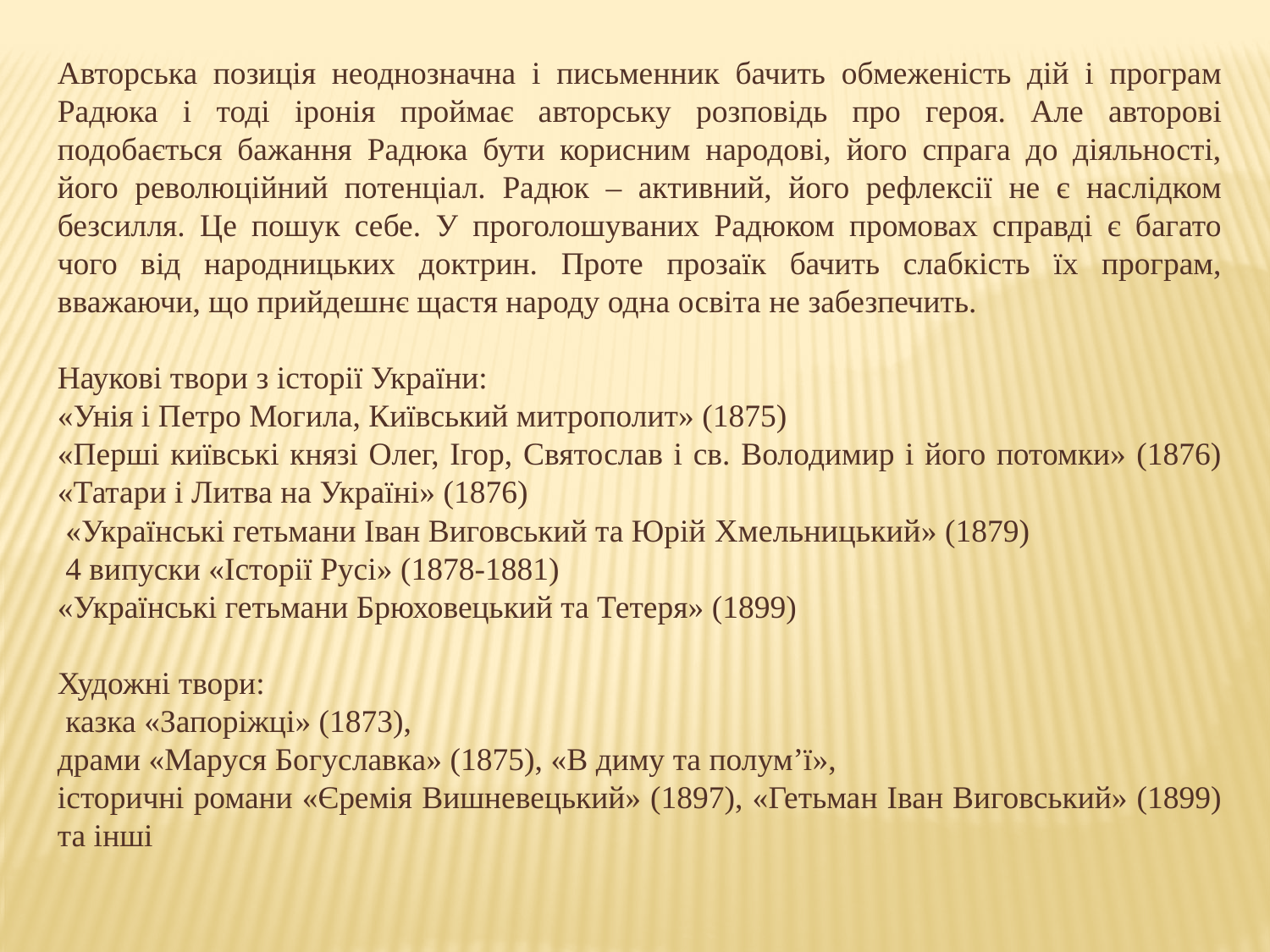

Авторська позиція неоднозначна і письменник бачить обмеженість дій і програм Радюка і тоді іронія проймає авторську розповідь про героя. Але авторові подобається бажання Радюка бути корисним народові, його спрага до діяльності, його революційний потенціал. Радюк – активний, його рефлексії не є наслідком безсилля. Це пошук себе. У проголошуваних Радюком промовах справді є багато чого від народницьких доктрин. Проте прозаїк бачить слабкість їх програм, вважаючи, що прийдешнє щастя народу одна освіта не забезпечить.

Наукові твори з історії України:
«Унія і Петро Могила, Київський митрополит» (1875)
«Перші київські князі Олег, Ігор, Святослав і св. Володимир і його потомки» (1876) «Татари і Литва на Україні» (1876)
 «Українські гетьмани Іван Виговський та Юрій Хмельницький» (1879)
 4 випуски «Історії Русі» (1878-1881)
«Українські гетьмани Брюховецький та Тетеря» (1899)

Художні твори:
 казка «Запоріжці» (1873),
драми «Маруся Богуславка» (1875), «В диму та полумʼї»,
історичні романи «Єремія Вишневецький» (1897), «Гетьман Іван Виговський» (1899) та інші